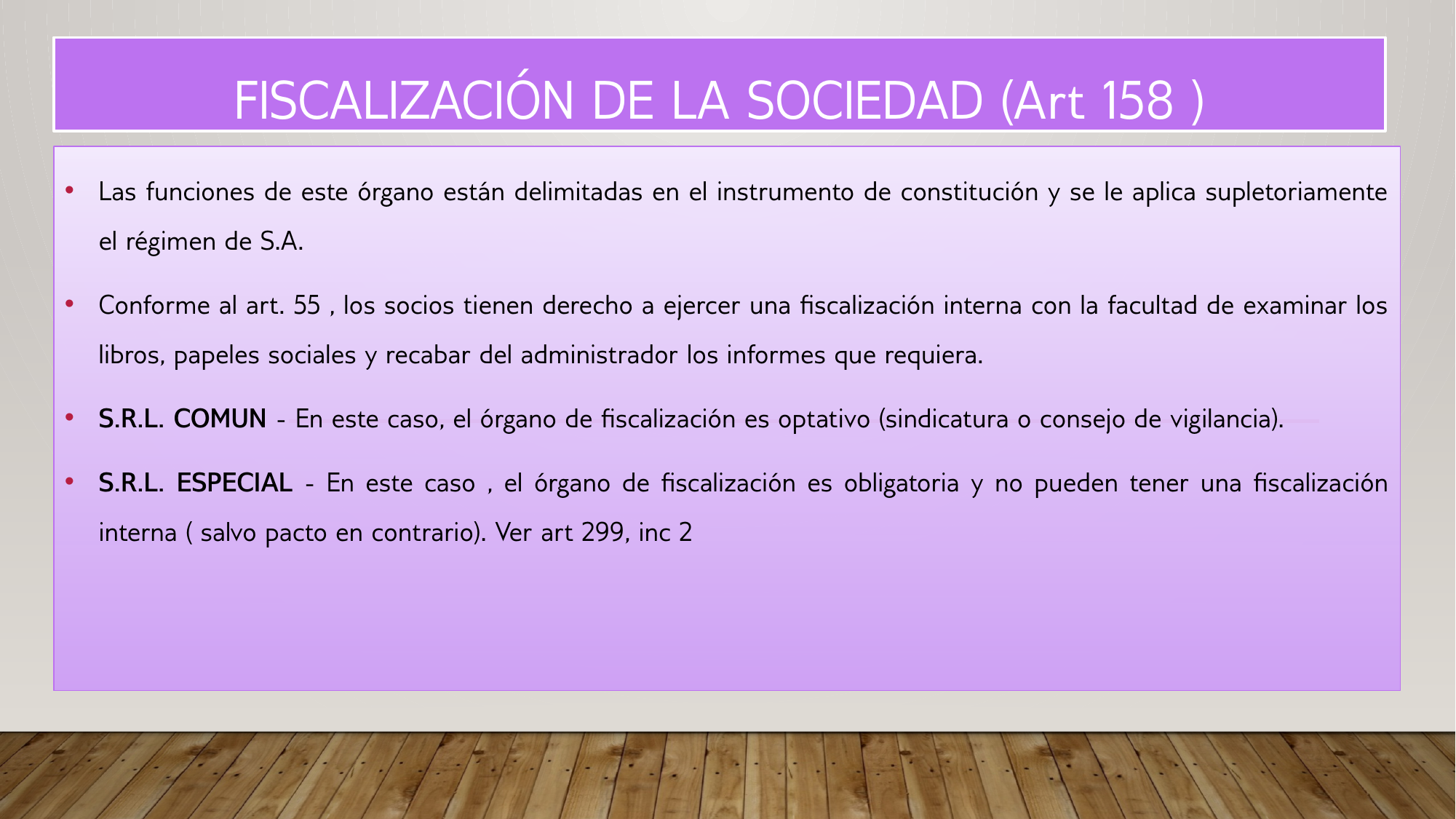

# Fiscalización de la sociedad (art 158 )
Las funciones de este órgano están delimitadas en el instrumento de constitución y se le aplica supletoriamente el régimen de S.A.
Conforme al art. 55 , los socios tienen derecho a ejercer una fiscalización interna con la facultad de examinar los libros, papeles sociales y recabar del administrador los informes que requiera.
S.R.L. COMUN - En este caso, el órgano de fiscalización es optativo (sindicatura o consejo de vigilancia).
S.R.L. ESPECIAL - En este caso , el órgano de fiscalización es obligatoria y no pueden tener una fiscalización interna ( salvo pacto en contrario). Ver art 299, inc 2